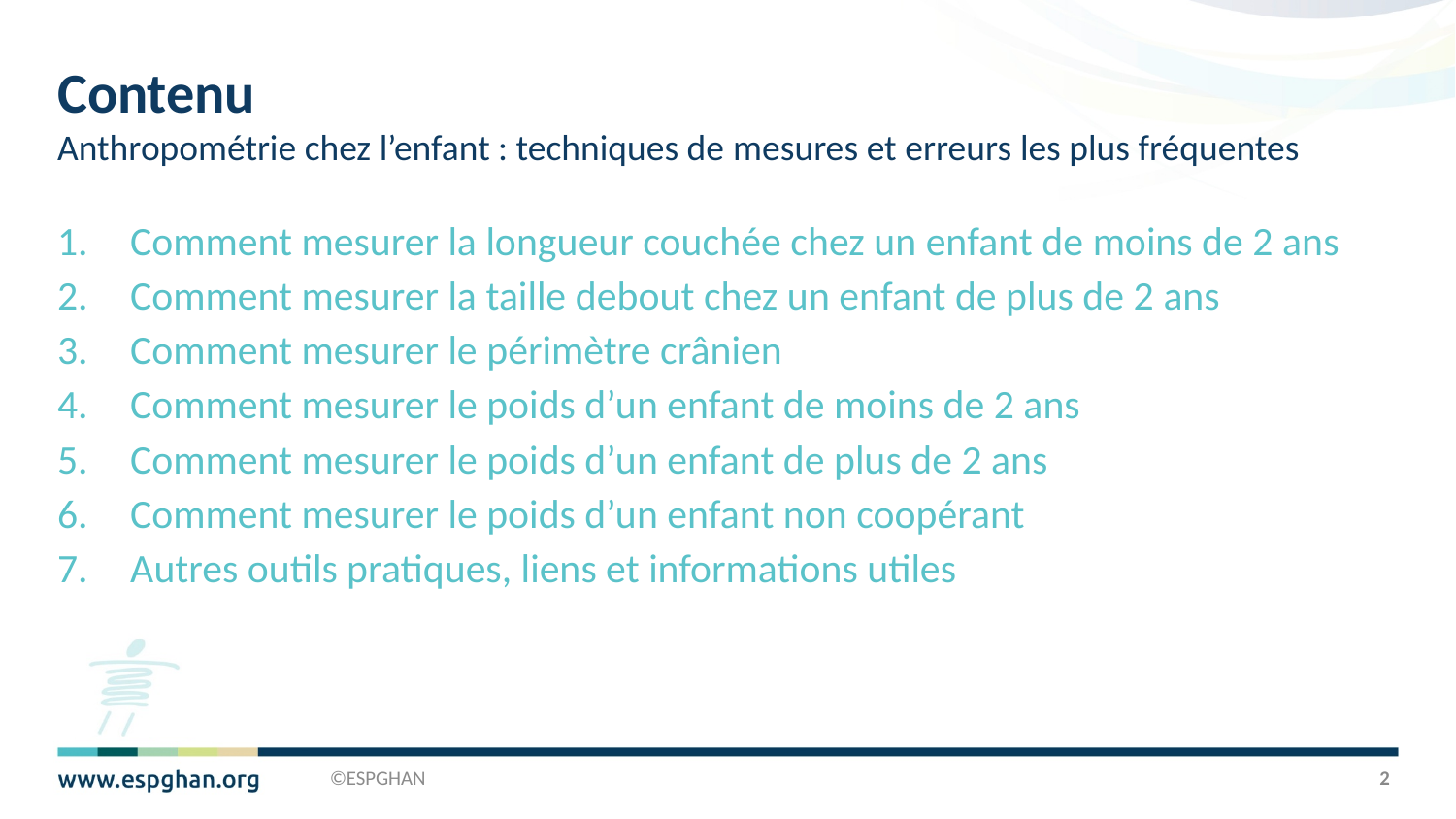

# Contenu Anthropométrie chez l’enfant : techniques de mesures et erreurs les plus fréquentes
Comment mesurer la longueur couchée chez un enfant de moins de 2 ans
Comment mesurer la taille debout chez un enfant de plus de 2 ans
Comment mesurer le périmètre crânien
Comment mesurer le poids d’un enfant de moins de 2 ans
Comment mesurer le poids d’un enfant de plus de 2 ans
Comment mesurer le poids d’un enfant non coopérant
Autres outils pratiques, liens et informations utiles
©ESPGHAN
2